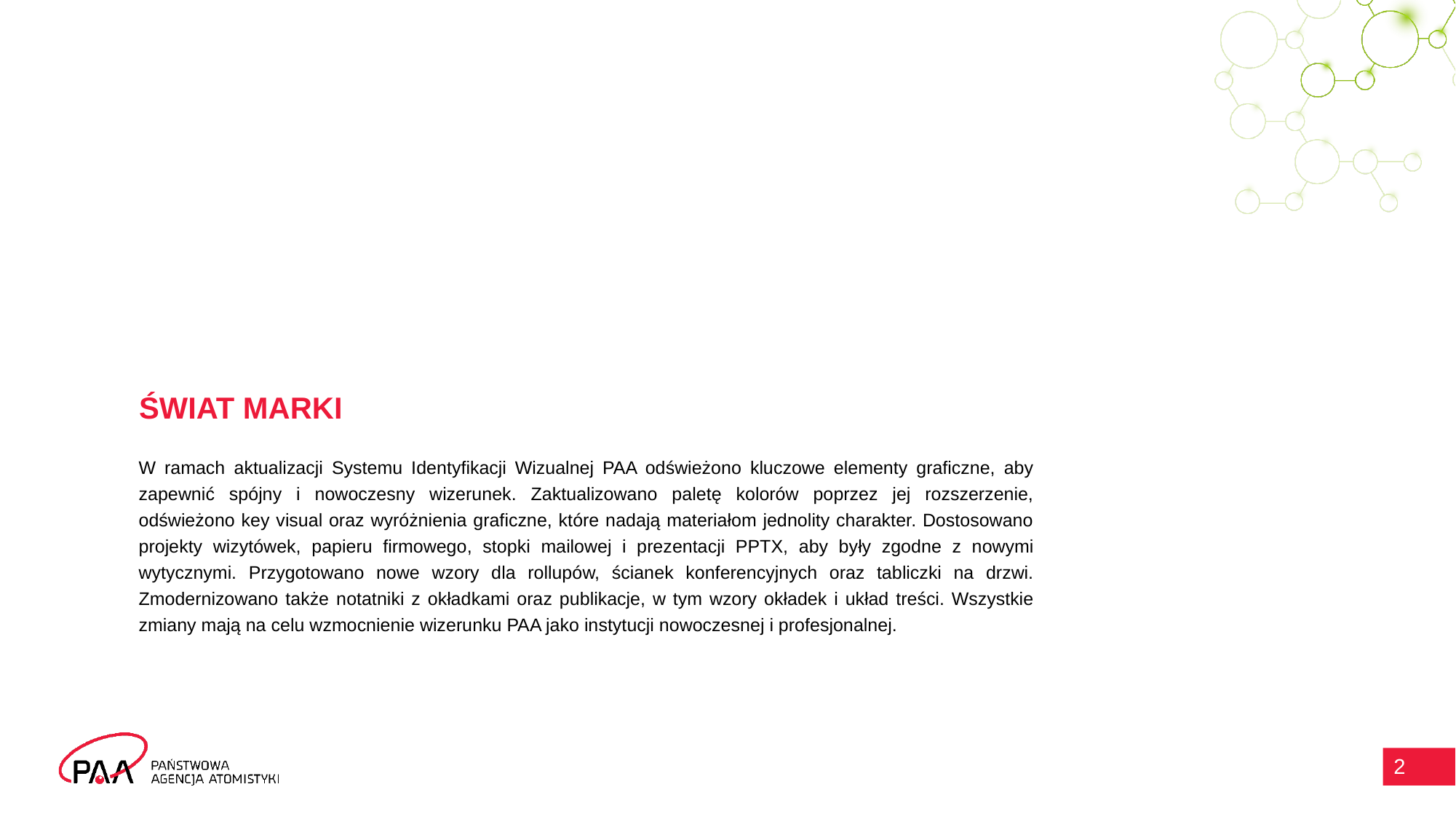

# ŚWIAT MARKI
W ramach aktualizacji Systemu Identyfikacji Wizualnej PAA odświeżono kluczowe elementy graficzne, aby zapewnić spójny i nowoczesny wizerunek. Zaktualizowano paletę kolorów poprzez jej rozszerzenie, odświeżono key visual oraz wyróżnienia graficzne, które nadają materiałom jednolity charakter. Dostosowano projekty wizytówek, papieru firmowego, stopki mailowej i prezentacji PPTX, aby były zgodne z nowymi wytycznymi. Przygotowano nowe wzory dla rollupów, ścianek konferencyjnych oraz tabliczki na drzwi. Zmodernizowano także notatniki z okładkami oraz publikacje, w tym wzory okładek i układ treści. Wszystkie zmiany mają na celu wzmocnienie wizerunku PAA jako instytucji nowoczesnej i profesjonalnej.
2